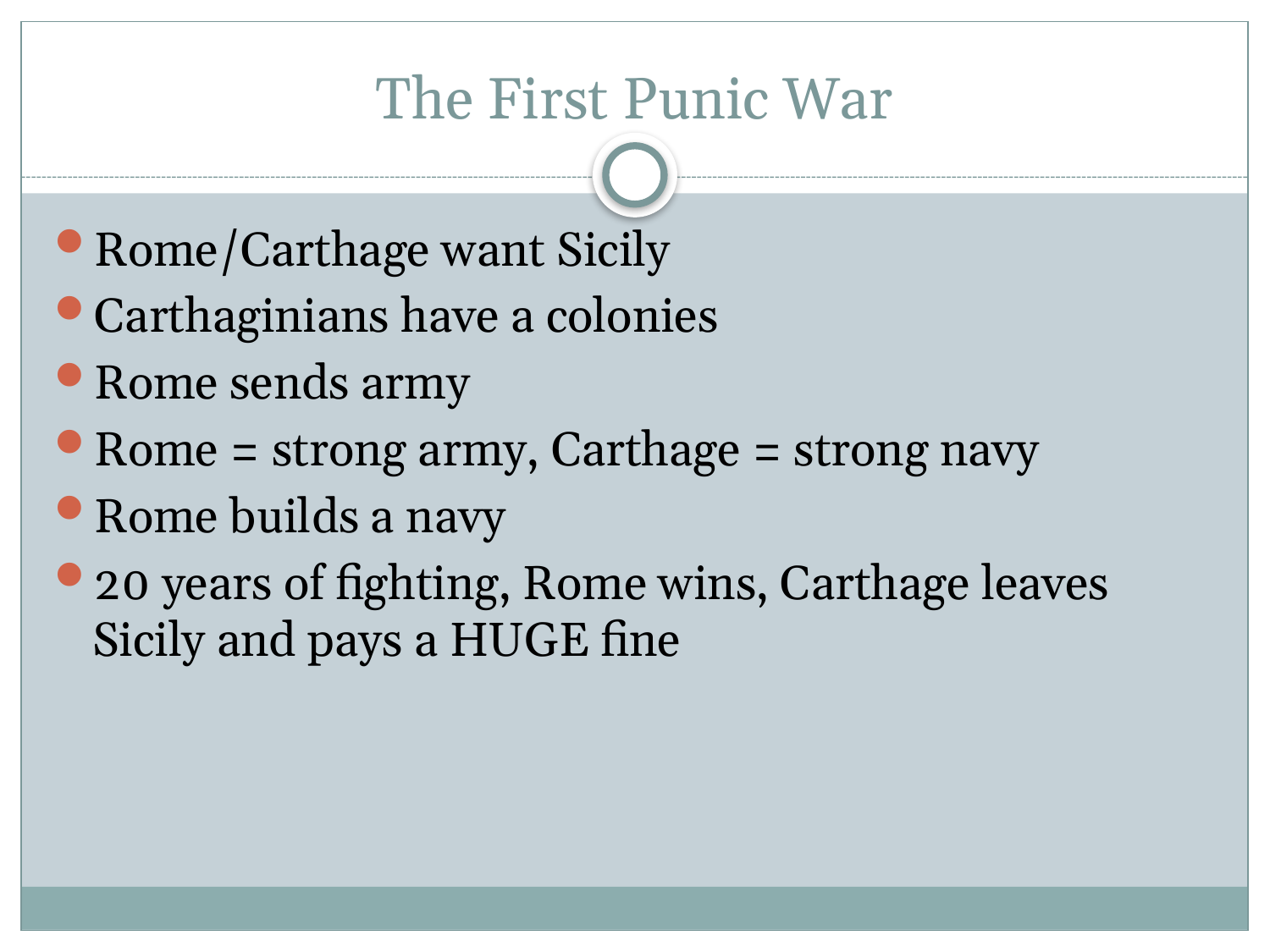

# The First Punic War
Rome/Carthage want Sicily
Carthaginians have a colonies
Rome sends army
Rome = strong army, Carthage = strong navy
Rome builds a navy
20 years of fighting, Rome wins, Carthage leaves Sicily and pays a HUGE fine